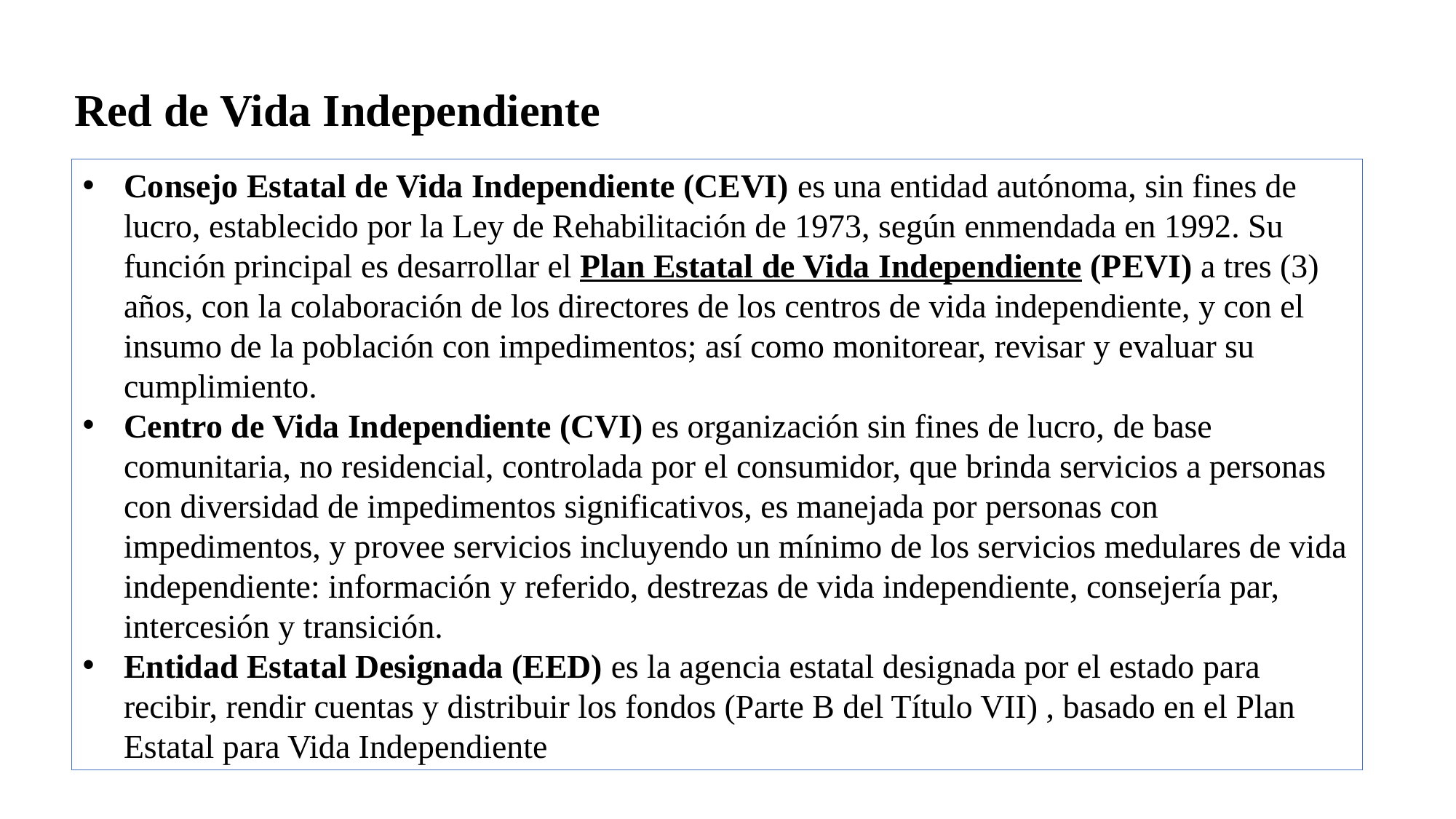

# Red de Vida Independiente
Consejo Estatal de Vida Independiente (CEVI) es una entidad autónoma, sin fines de lucro, establecido por la Ley de Rehabilitación de 1973, según enmendada en 1992. Su función principal es desarrollar el Plan Estatal de Vida Independiente (PEVI) a tres (3) años, con la colaboración de los directores de los centros de vida independiente, y con el insumo de la población con impedimentos; así como monitorear, revisar y evaluar su cumplimiento.
Centro de Vida Independiente (CVI) es organización sin fines de lucro, de base comunitaria, no residencial, controlada por el consumidor, que brinda servicios a personas con diversidad de impedimentos significativos, es manejada por personas con impedimentos, y provee servicios incluyendo un mínimo de los servicios medulares de vida independiente: información y referido, destrezas de vida independiente, consejería par, intercesión y transición.
Entidad Estatal Designada (EED) es la agencia estatal designada por el estado para recibir, rendir cuentas y distribuir los fondos (Parte B del Título VII) , basado en el Plan Estatal para Vida Independiente